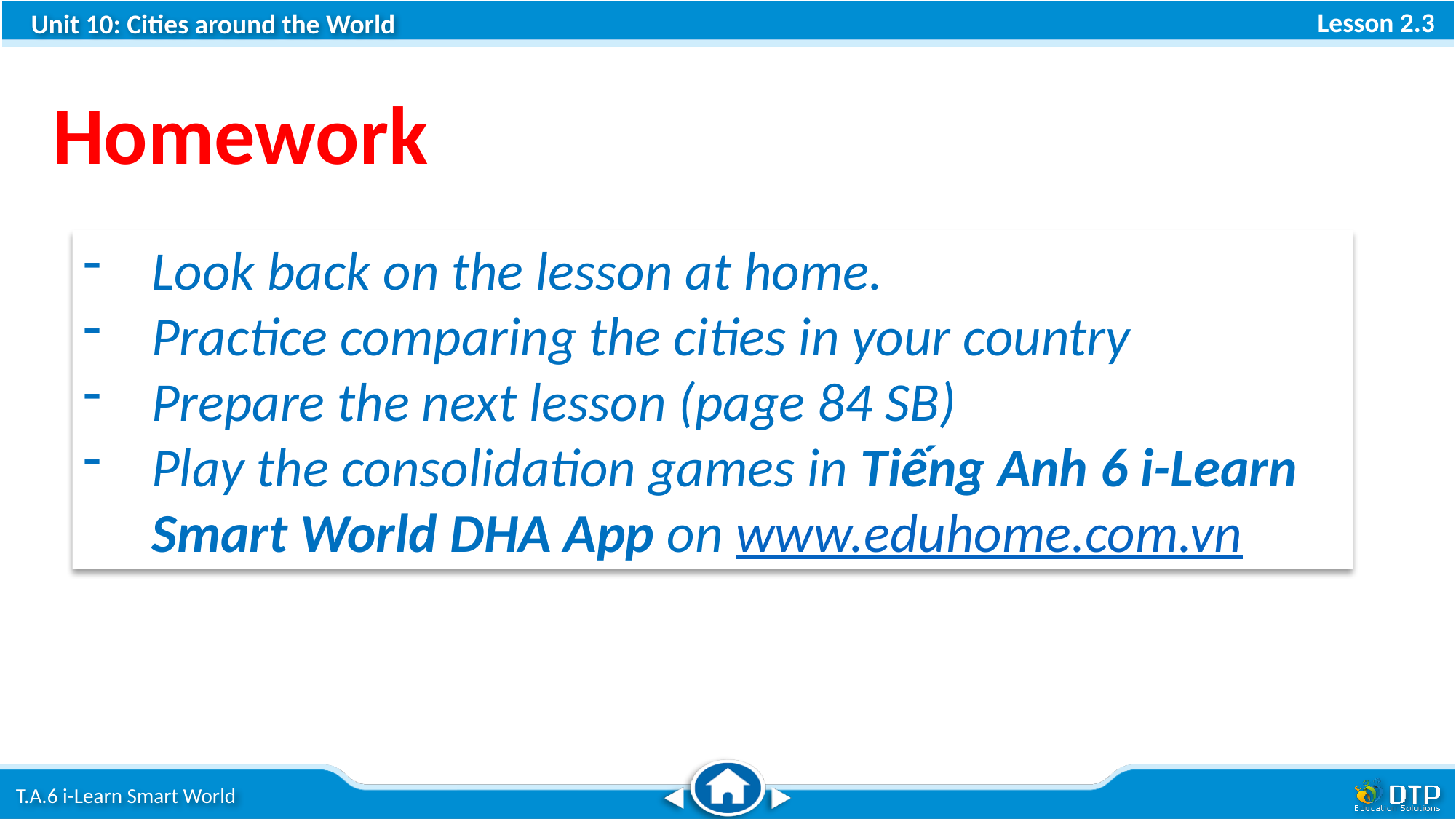

Homework
Look back on the lesson at home.
Practice comparing the cities in your country
Prepare the next lesson (page 84 SB)
Play the consolidation games in Tiếng Anh 6 i-Learn Smart World DHA App on www.eduhome.com.vn